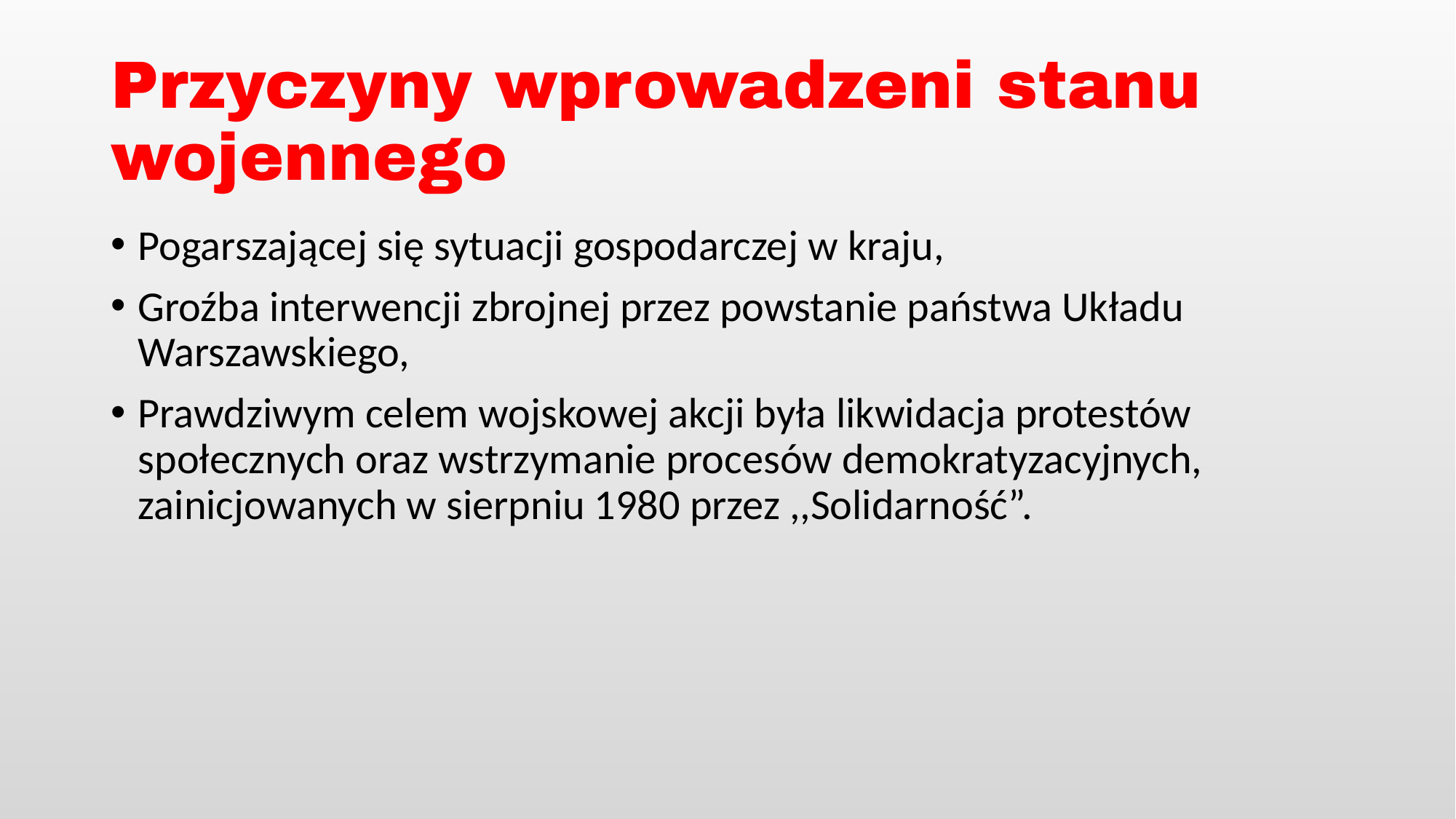

# Przyczyny wprowadzeni stanu wojennego
Pogarszającej się sytuacji gospodarczej w kraju,
Groźba interwencji zbrojnej przez powstanie państwa Układu Warszawskiego,
Prawdziwym celem wojskowej akcji była likwidacja protestów społecznych oraz wstrzymanie procesów demokratyzacyjnych, zainicjowanych w sierpniu 1980 przez ,,Solidarność”.